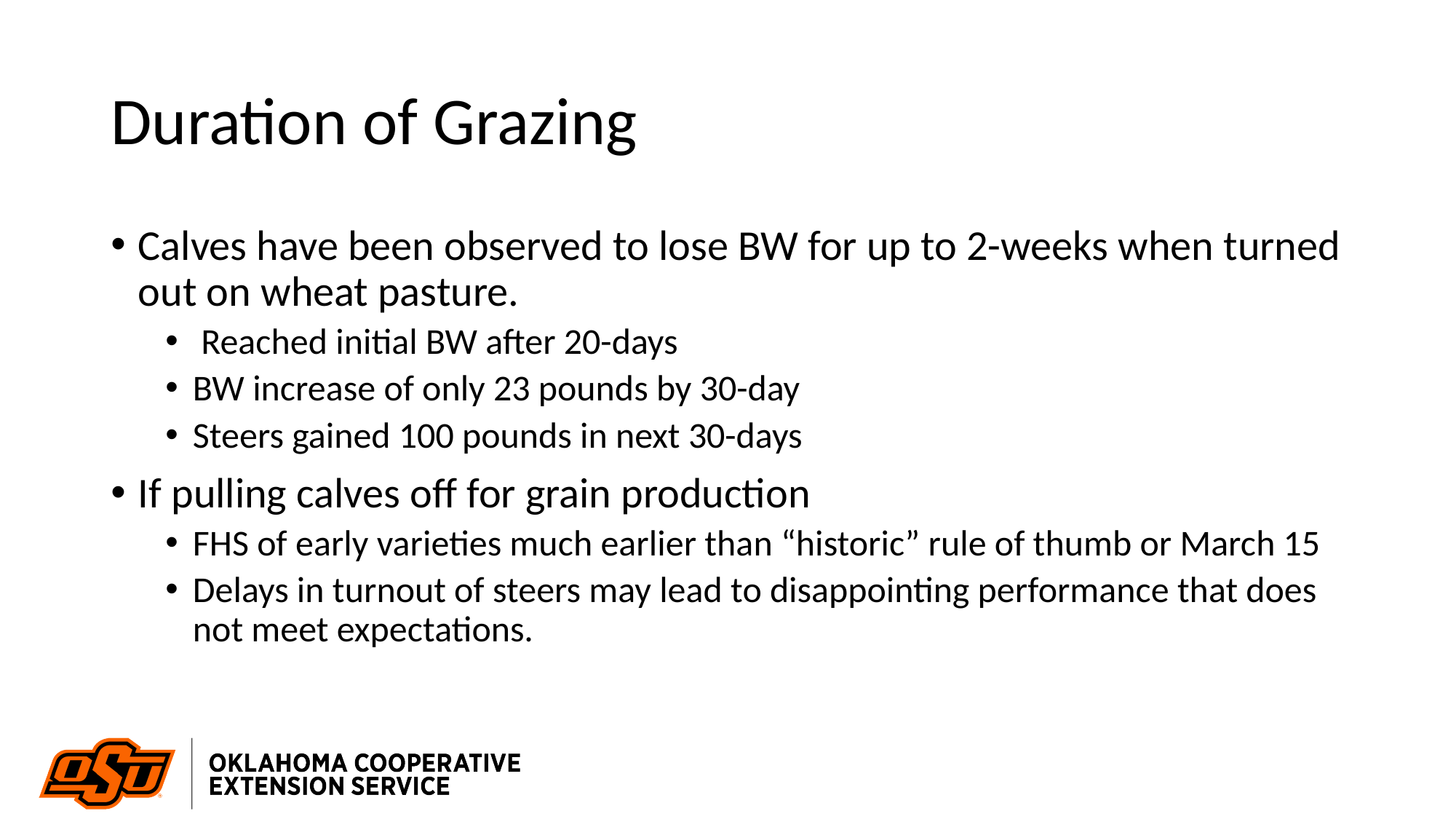

# Duration of Grazing
Calves have been observed to lose BW for up to 2-weeks when turned out on wheat pasture.
 Reached initial BW after 20-days
BW increase of only 23 pounds by 30-day
Steers gained 100 pounds in next 30-days
If pulling calves off for grain production
FHS of early varieties much earlier than “historic” rule of thumb or March 15
Delays in turnout of steers may lead to disappointing performance that does not meet expectations.